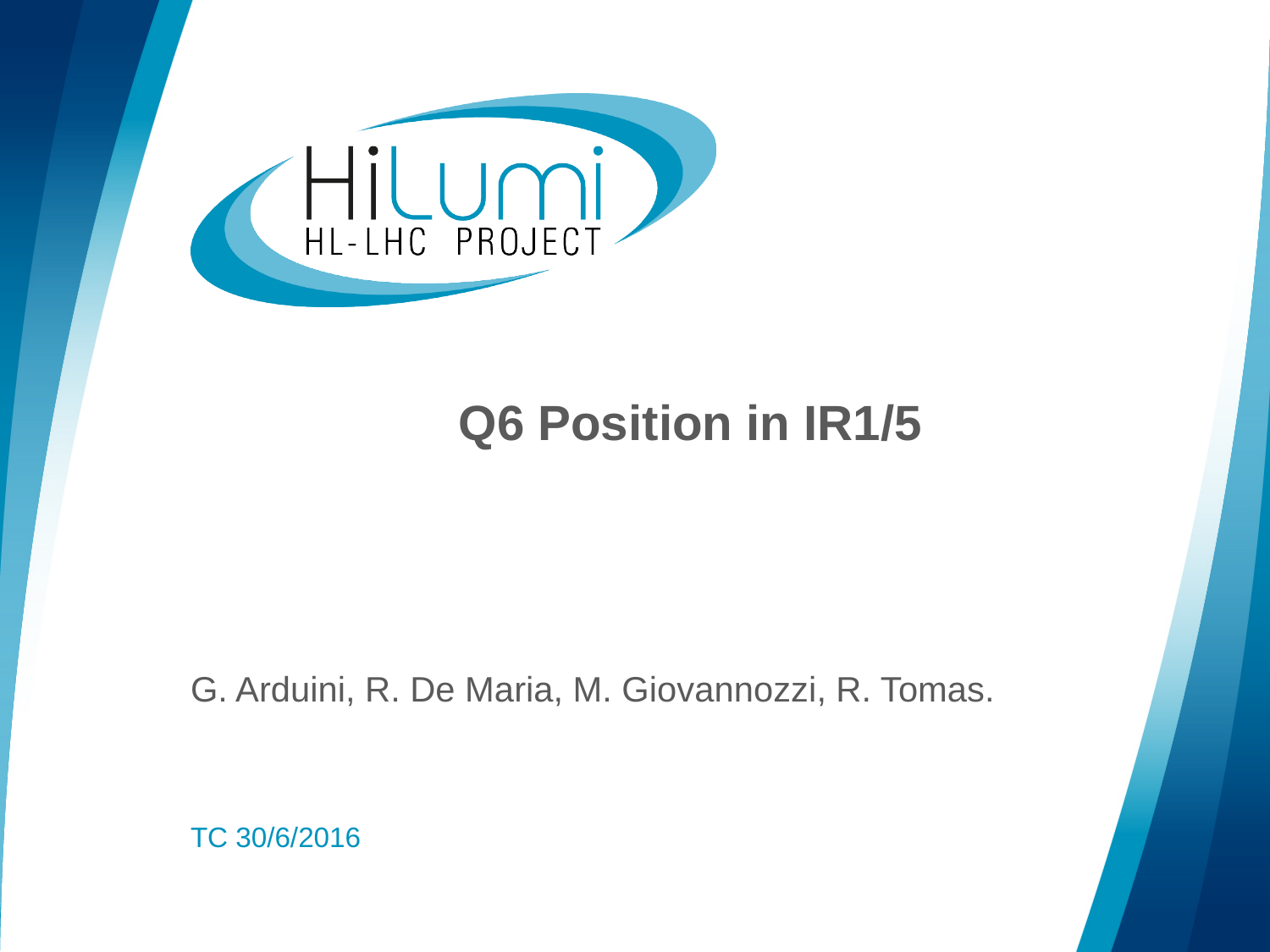

# Q6 Position in IR1/5
G. Arduini, R. De Maria, M. Giovannozzi, R. Tomas.

TC 30/6/2016